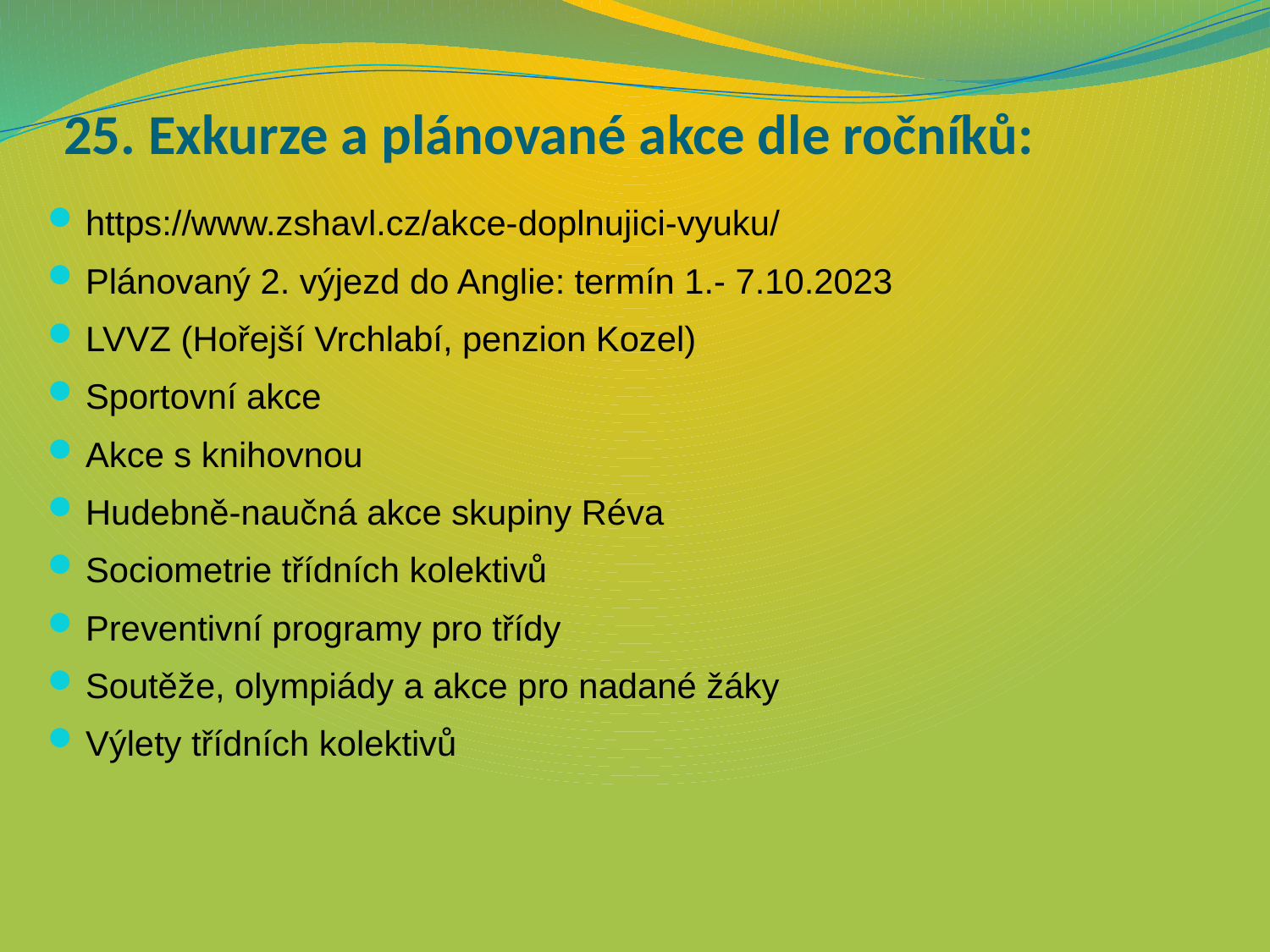

# 25. Exkurze a plánované akce dle ročníků:
https://www.zshavl.cz/akce-doplnujici-vyuku/
Plánovaný 2. výjezd do Anglie: termín 1.- 7.10.2023
LVVZ (Hořejší Vrchlabí, penzion Kozel)
Sportovní akce
Akce s knihovnou
Hudebně-naučná akce skupiny Réva
Sociometrie třídních kolektivů
Preventivní programy pro třídy
Soutěže, olympiády a akce pro nadané žáky
Výlety třídních kolektivů